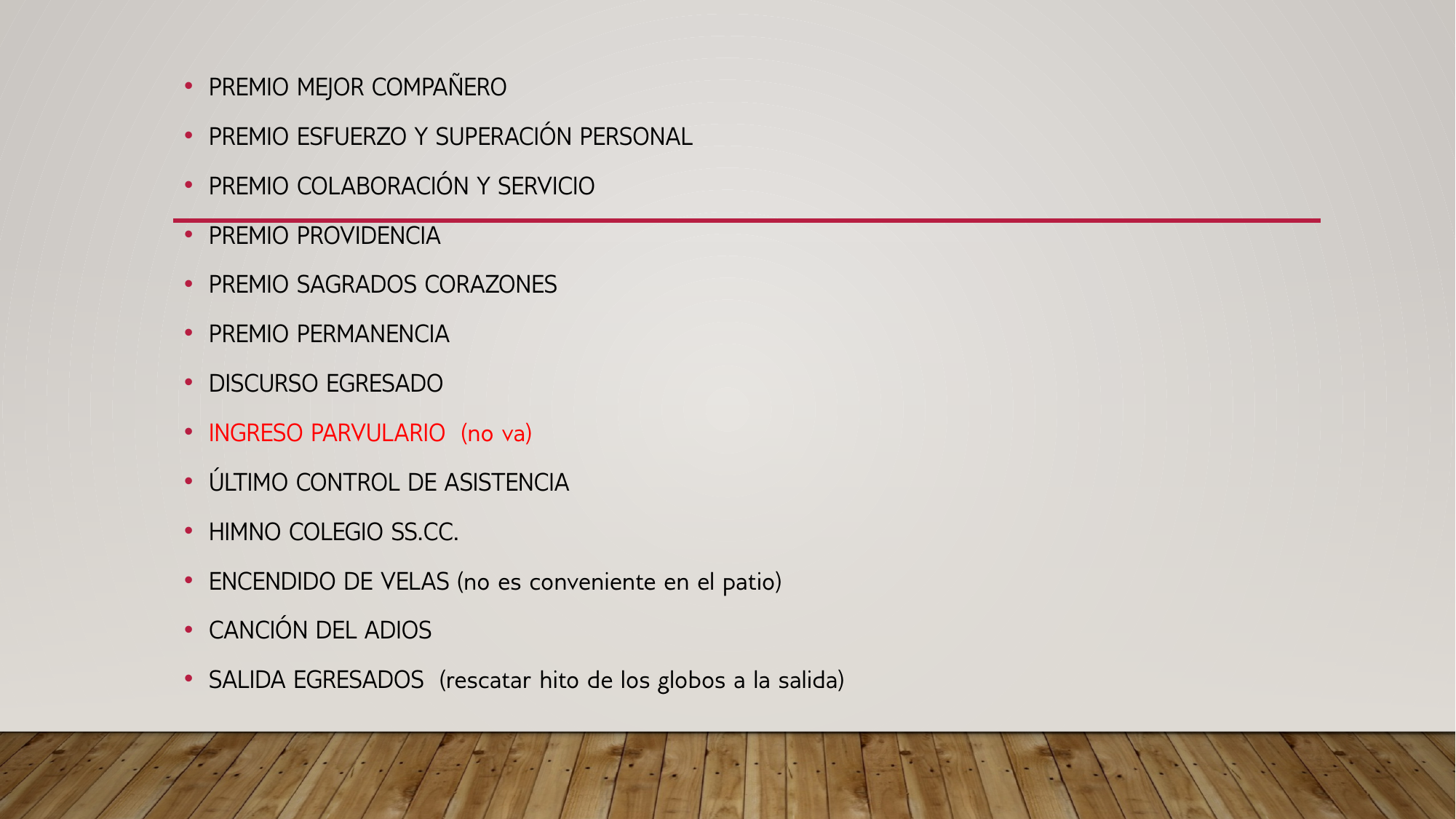

PREMIO MEJOR COMPAÑERO
PREMIO ESFUERZO Y SUPERACIÓN PERSONAL
PREMIO COLABORACIÓN Y SERVICIO
PREMIO PROVIDENCIA
PREMIO SAGRADOS CORAZONES
PREMIO PERMANENCIA
DISCURSO EGRESADO
INGRESO PARVULARIO  (no va)
ÚLTIMO CONTROL DE ASISTENCIA
HIMNO COLEGIO SS.CC.
ENCENDIDO DE VELAS (no es conveniente en el patio)
CANCIÓN DEL ADIOS
SALIDA EGRESADOS  (rescatar hito de los globos a la salida)